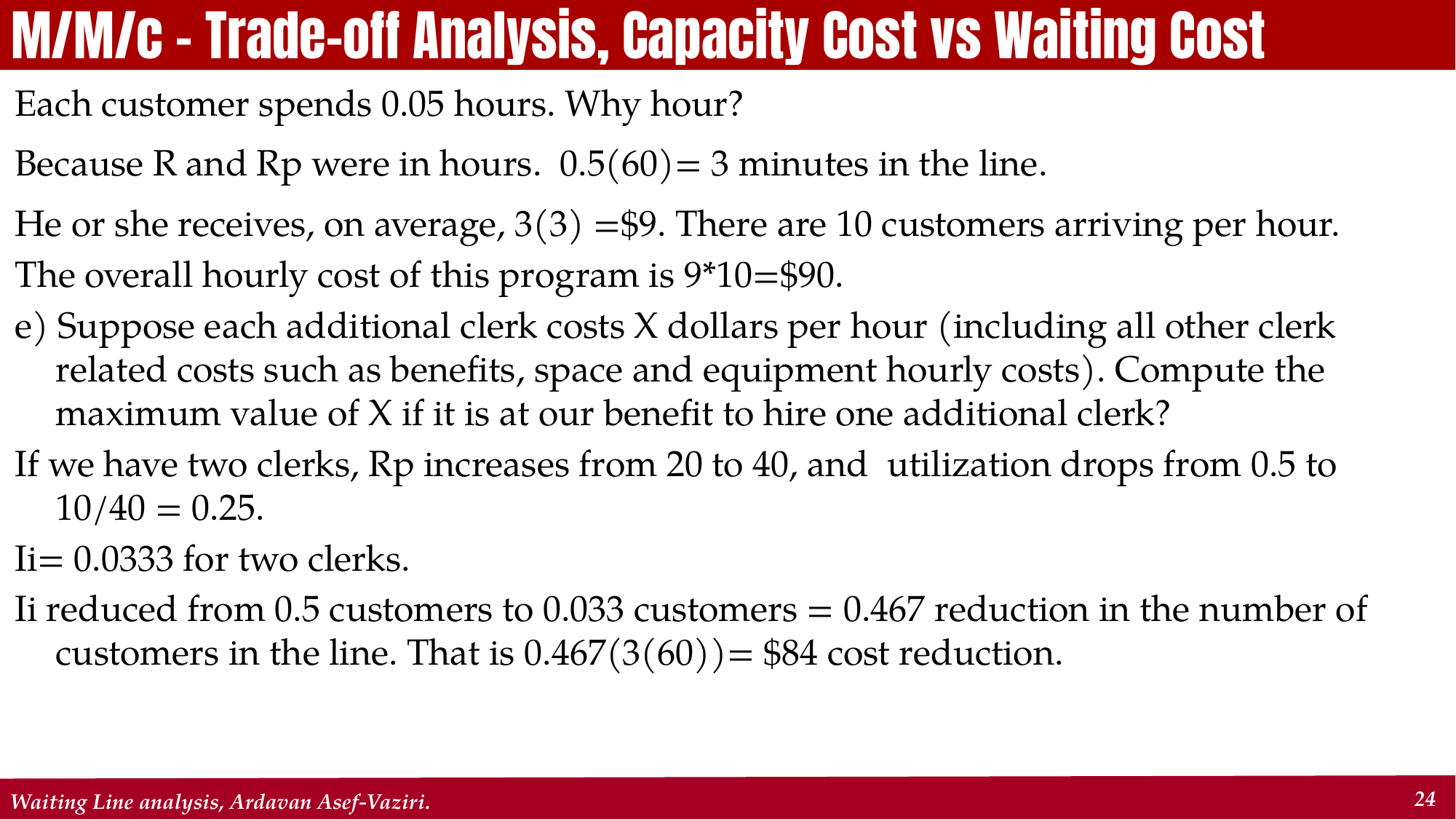

M/M/c - Trade-off Analysis, Capacity Cost vs Waiting Cost
Each customer spends 0.05 hours. Why hour?
Because R and Rp were in hours.  0.5(60)= 3 minutes in the line.
He or she receives, on average, 3(3) =$9. There are 10 customers arriving per hour.
The overall hourly cost of this program is 9*10=$90.
e) Suppose each additional clerk costs X dollars per hour (including all other clerk related costs such as benefits, space and equipment hourly costs). Compute the maximum value of X if it is at our benefit to hire one additional clerk?
If we have two clerks, Rp increases from 20 to 40, and  utilization drops from 0.5 to 10/40 = 0.25.
Ii= 0.0333 for two clerks.
Ii reduced from 0.5 customers to 0.033 customers = 0.467 reduction in the number of customers in the line. That is 0.467(3(60))= $84 cost reduction.